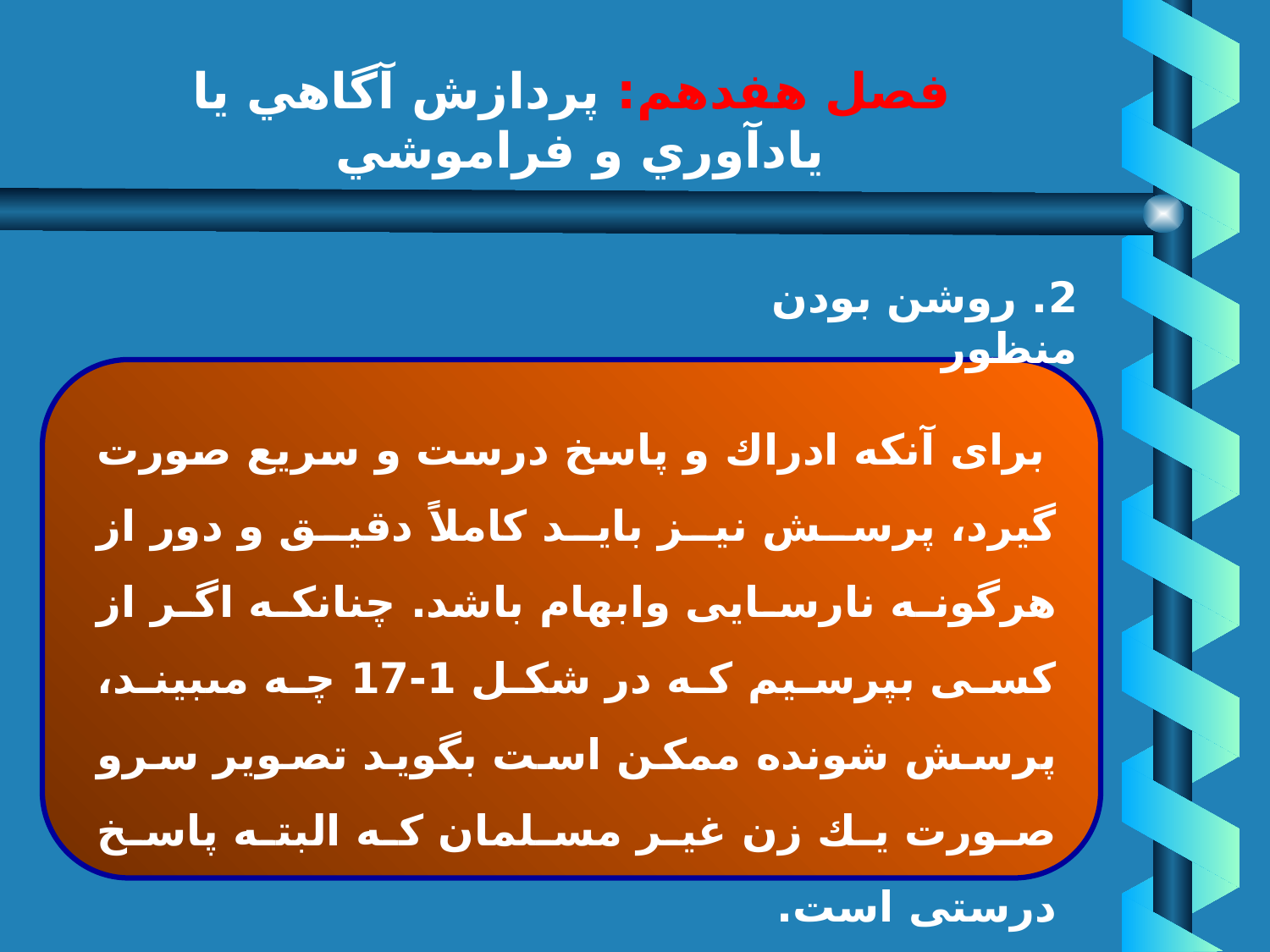

# فصل هفدهم: پردازش آگاهي يا يادآوري و فراموشي

2. روشن بودن منظور

 براى آنكه ادراك و پاسخ درست و سريع صورت گيرد، پرسش نيز بايد كاملاً دقيق و دور از هرگونه نارسايى وابهام باشد. چنانكه اگر از كسى بپرسيم كه در شكل 1-17 چه مى‏بيند، پرسش شونده ممكن است بگويد تصوير سرو صورت يك زن غير مسلمان كه البته پاسخ درستى است.